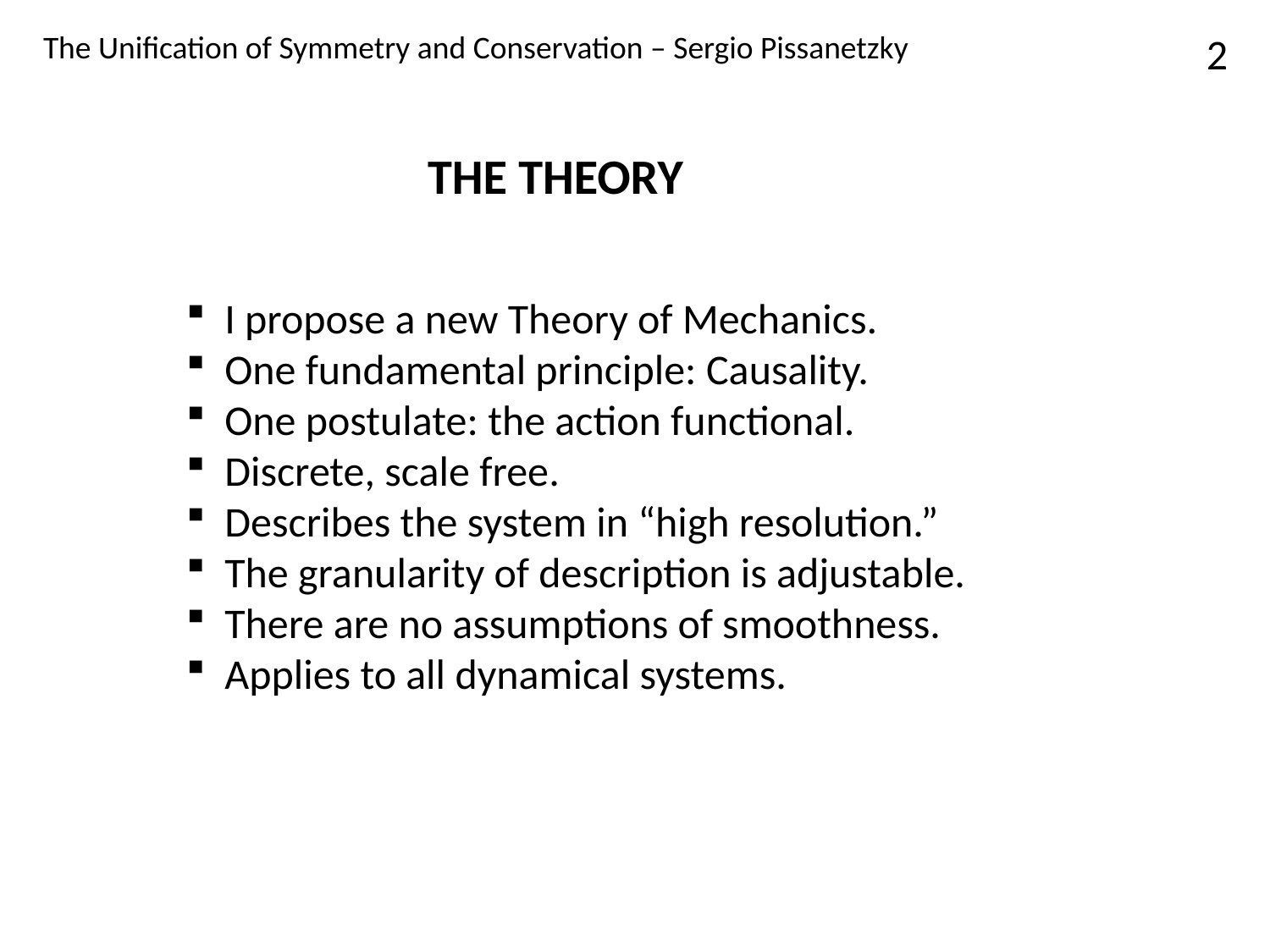

The Unification of Symmetry and Conservation – Sergio Pissanetzky
2
THE THEORY
  I propose a new Theory of Mechanics.
  One fundamental principle: Causality.
  One postulate: the action functional.
  Discrete, scale free.
  Describes the system in “high resolution.”
  The granularity of description is adjustable.
  There are no assumptions of smoothness.
  Applies to all dynamical systems.